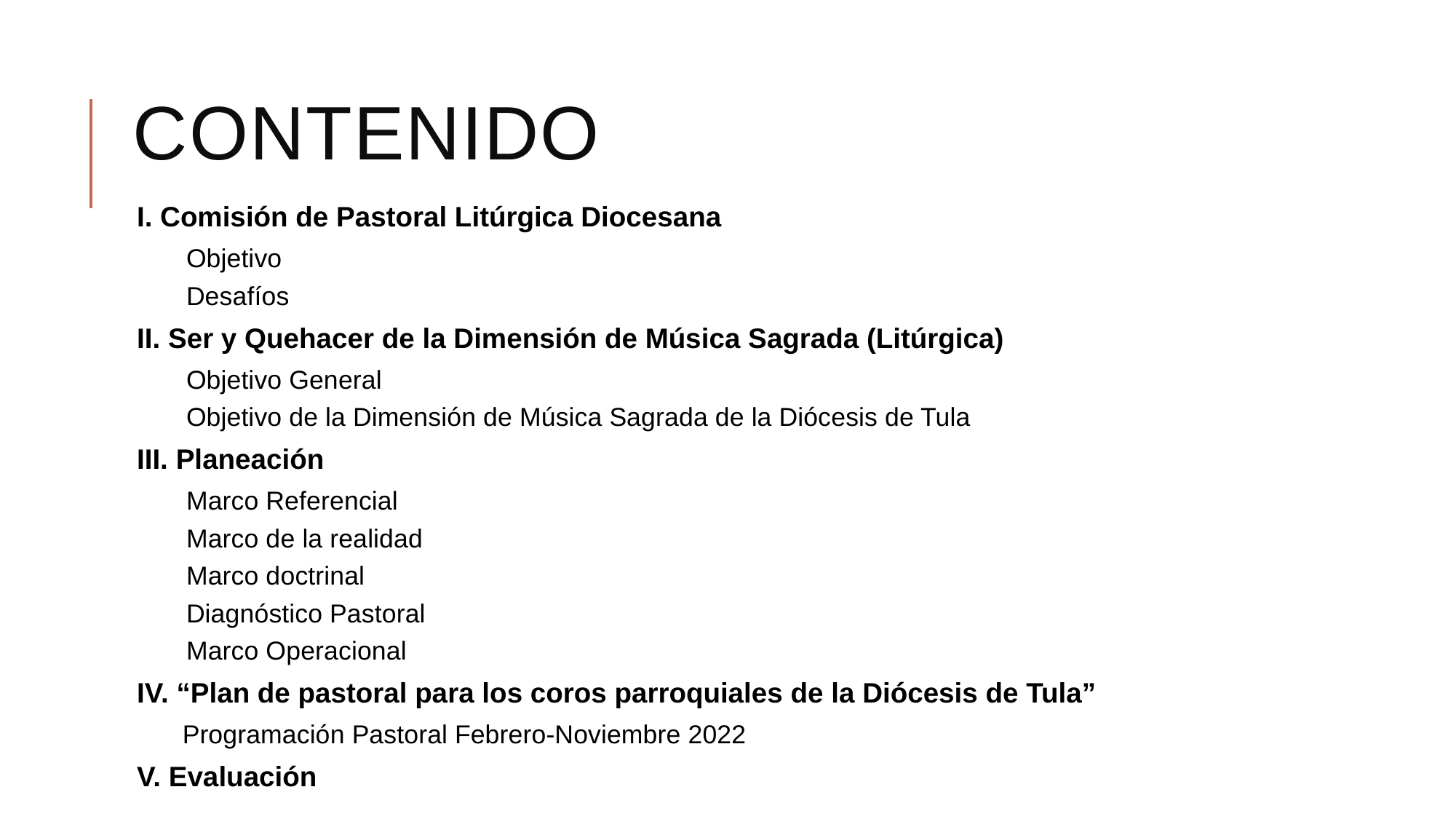

# Contenido
I. Comisión de Pastoral Litúrgica Diocesana
Objetivo
Desafíos
II. Ser y Quehacer de la Dimensión de Música Sagrada (Litúrgica)
Objetivo General
Objetivo de la Dimensión de Música Sagrada de la Diócesis de Tula
III. Planeación
Marco Referencial
Marco de la realidad
Marco doctrinal
Diagnóstico Pastoral
Marco Operacional
IV. “Plan de pastoral para los coros parroquiales de la Diócesis de Tula”
Programación Pastoral Febrero-Noviembre 2022
V. Evaluación